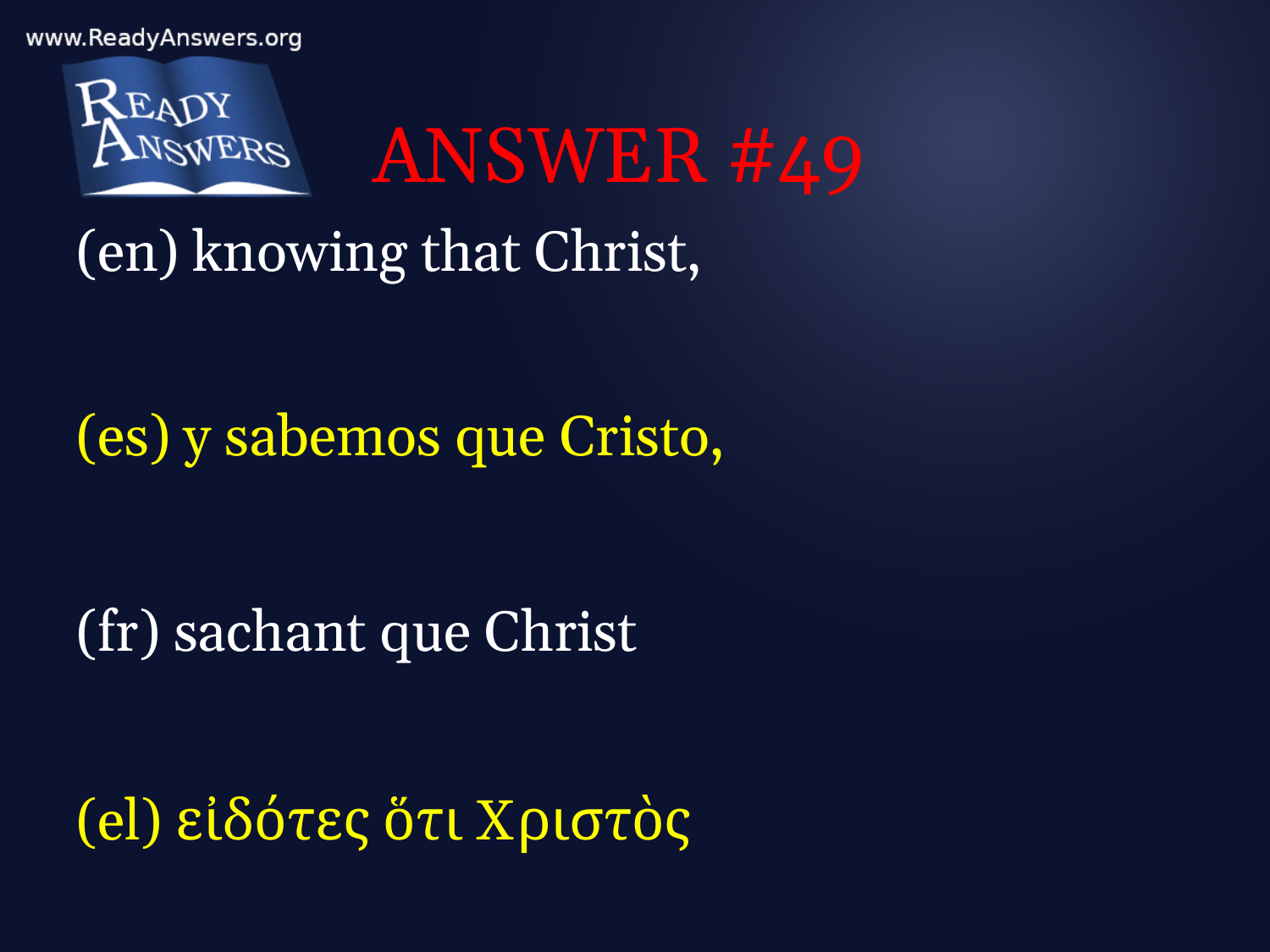

# ANSWER #49
(en) knowing that Christ,
(es) y sabemos que Cristo,
(fr) sachant que Christ
(el) εἰδότες ὅτι Χριστὸς